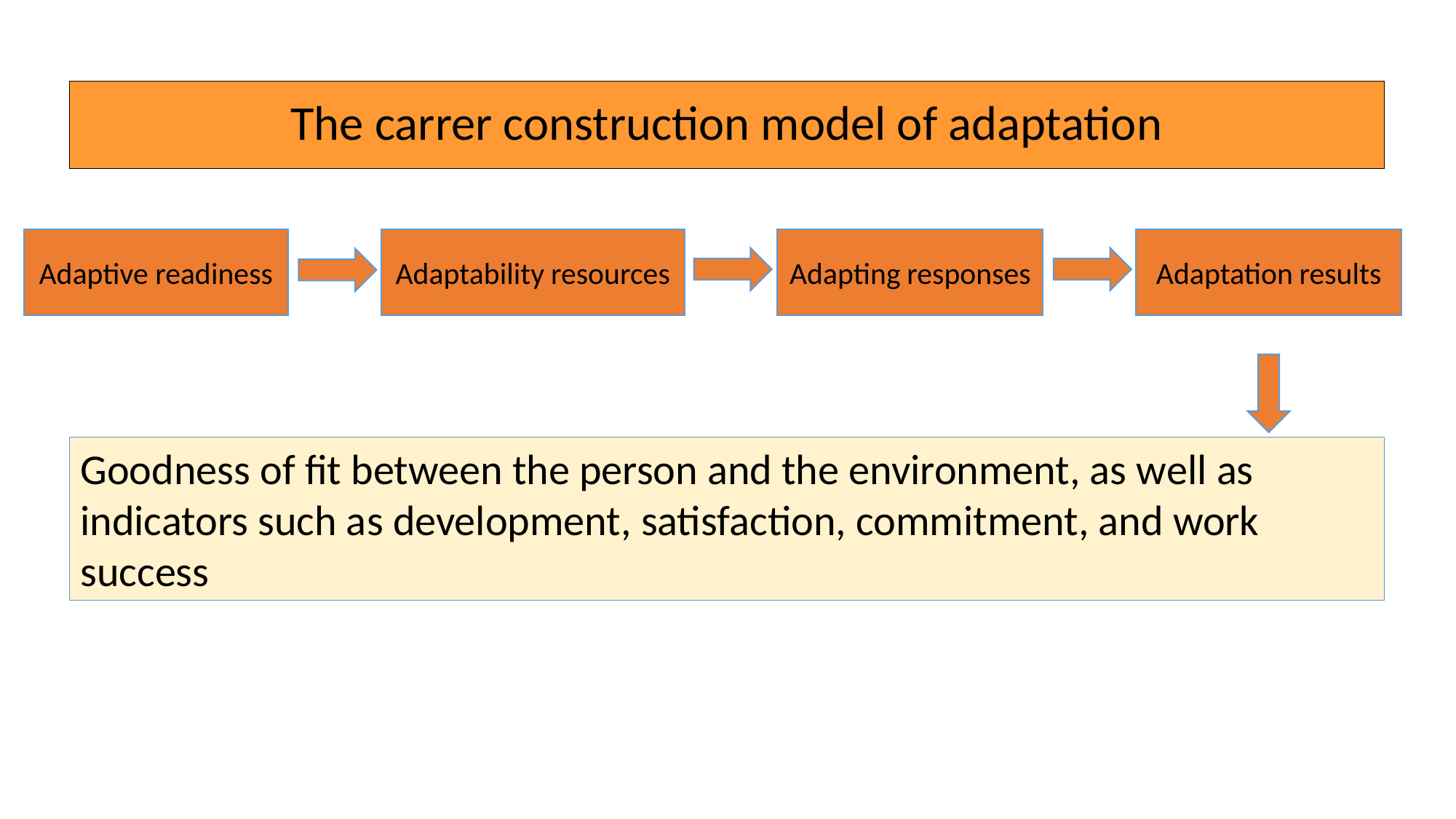

The carrer construction model of adaptation
Adaptive readiness
Adaptability resources
Adapting responses
Adaptation results

Goodness of fit between the person and the environment, as well as indicators such as development, satisfaction, commitment, and work success